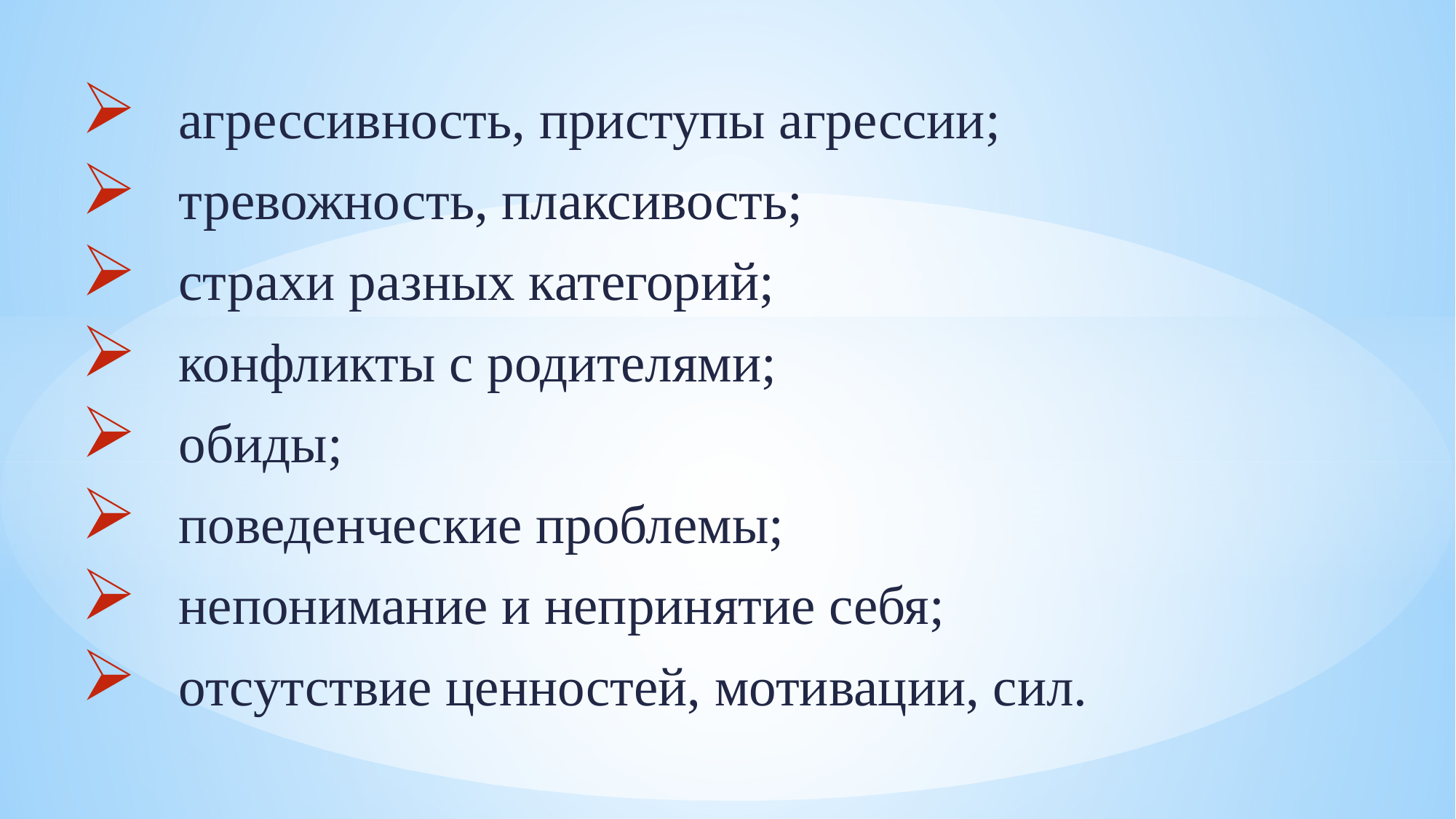

агрессивность, приступы агрессии;
   тревожность, плаксивость;
   страхи разных категорий;
   конфликты с родителями;
   обиды;
   поведенческие проблемы;
   непонимание и непринятие себя;
   отсутствие ценностей, мотивации, сил.